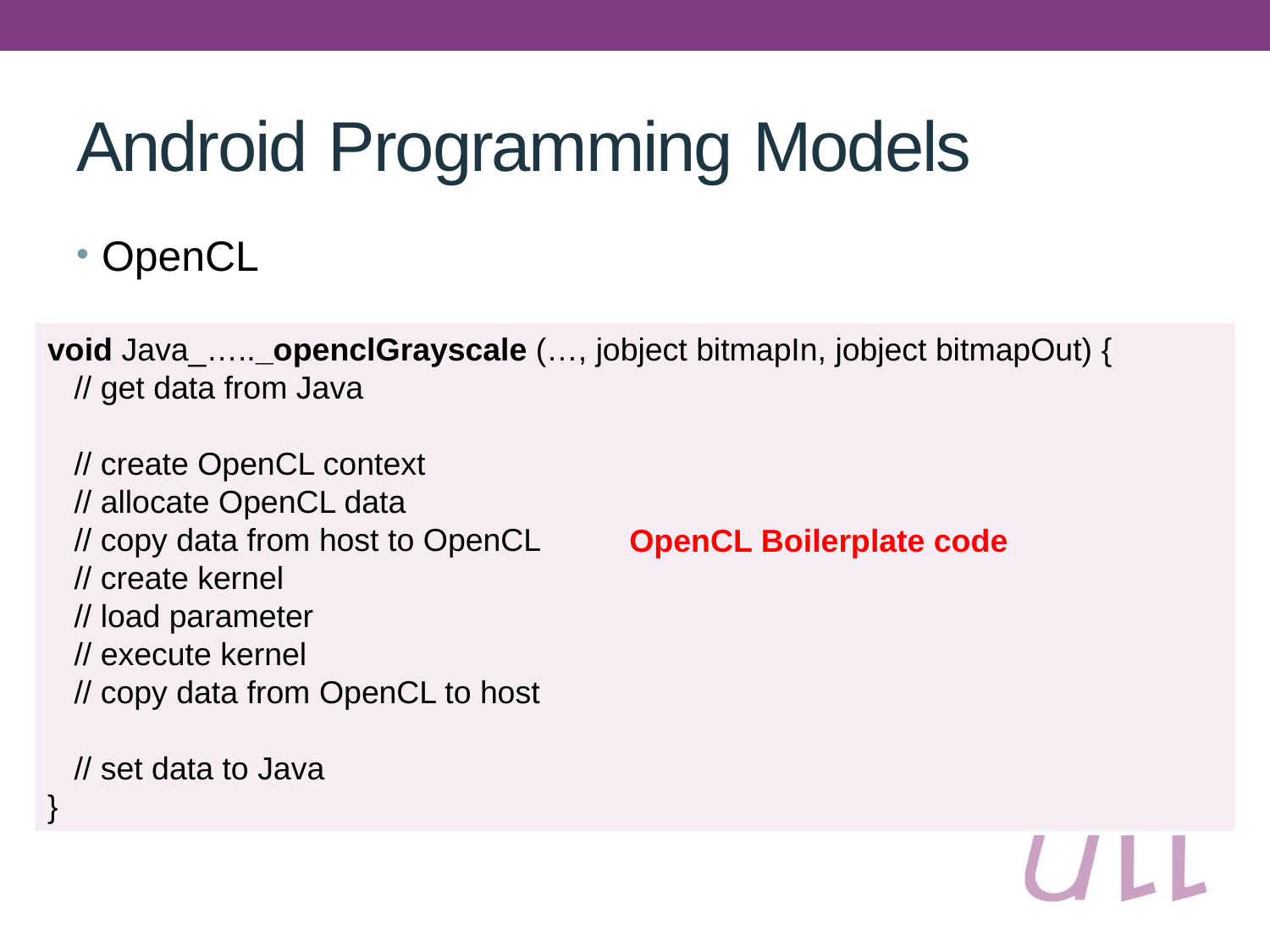

# Android Programming Models
OpenCL
void Java_….._openclGrayscale (…, jobject bitmapIn, jobject bitmapOut) {
   // get data from Java

   // create OpenCL context
   // allocate OpenCL data
   // copy data from host to OpenCL
   // create kernel
   // load parameter
   // execute kernel
   // copy data from OpenCL to host

   // set data to Java
}
OpenCL Boilerplate code